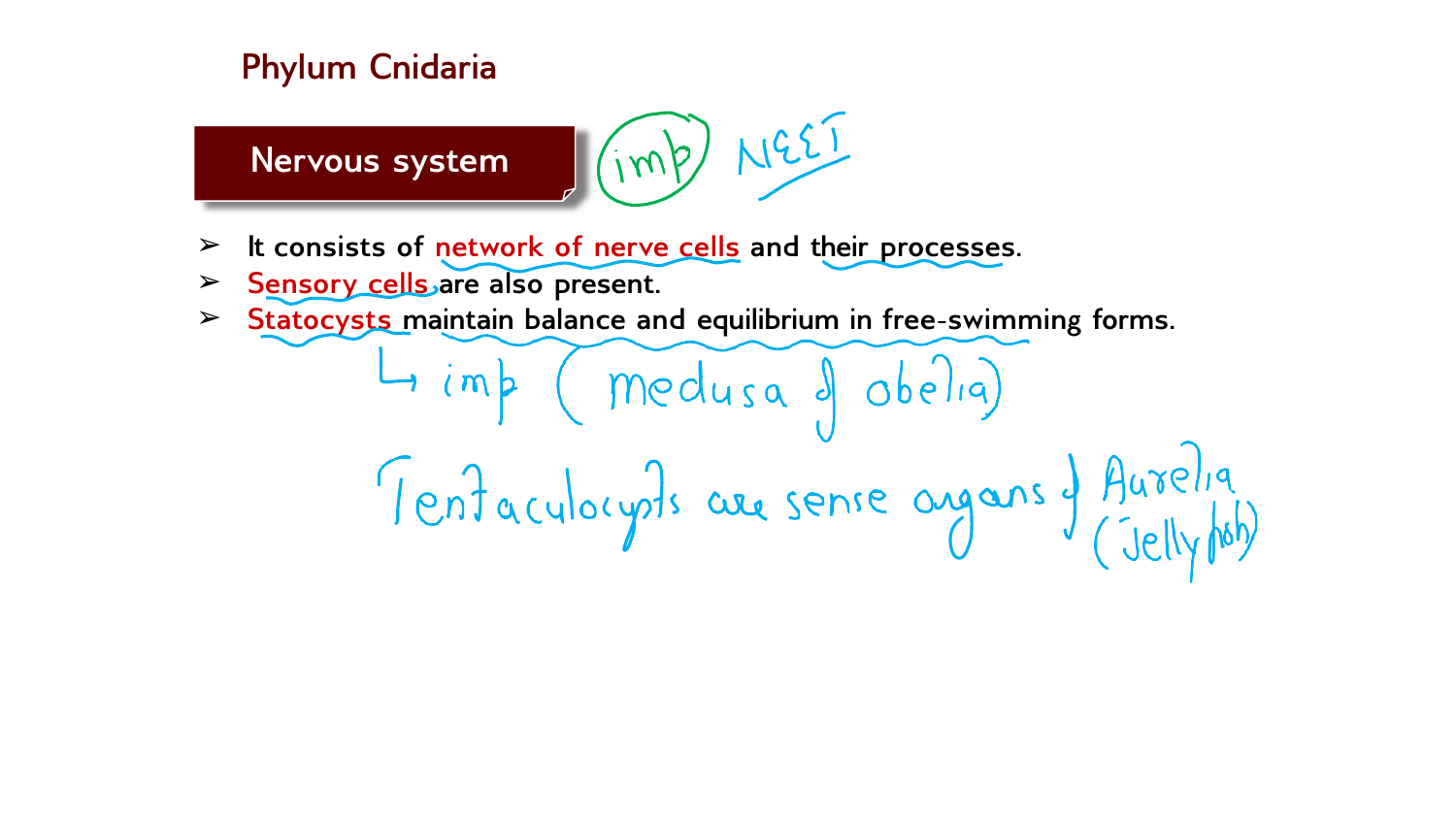

# Phylum Cnidaria

Nervous system

It consists of network of nerve cells and their processes.
Sensory cells are also present.
Statocysts maintain balance and equilibrium in free-swimming forms.